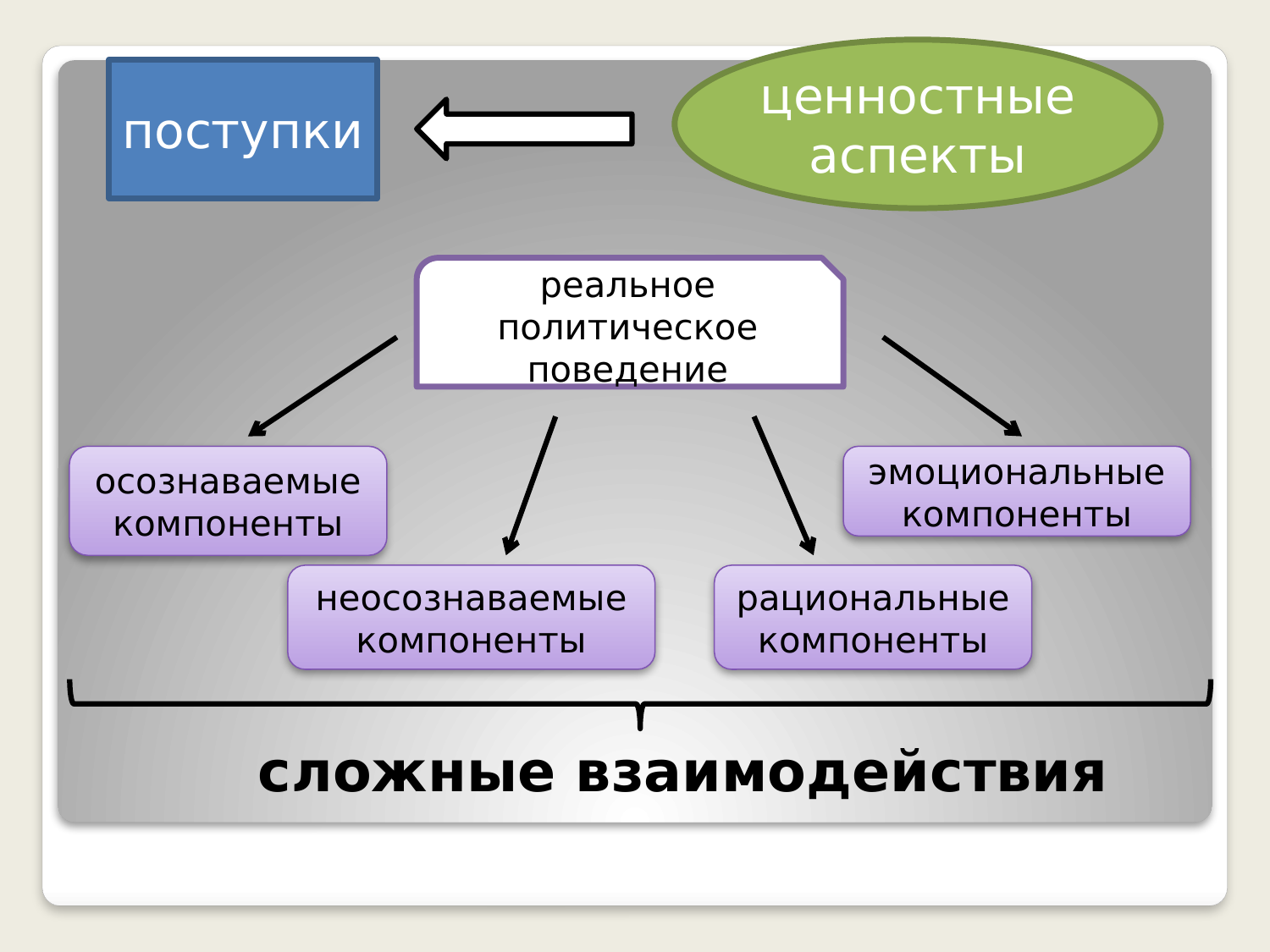

ценностные аспекты
поступки

реальное политическое поведение
осознаваемые компоненты
эмоциональные компоненты
неосознаваемые компоненты
рациональные компоненты
сложные взаимодействия